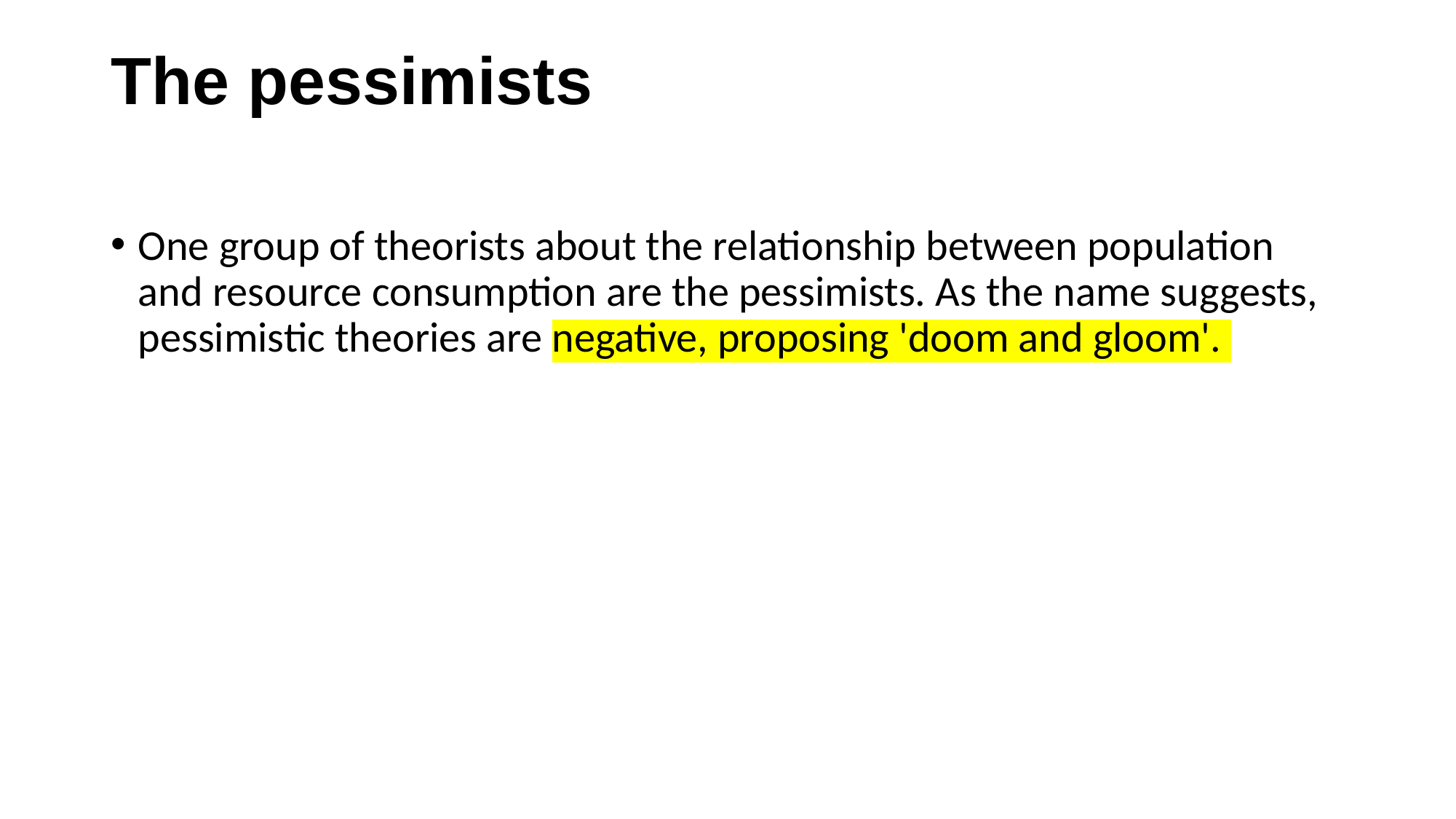

# The pessimists
One group of theorists about the relationship between population and resource consumption are the pessimists. As the name suggests, pessimistic theories are negative, proposing 'doom and gloom'.